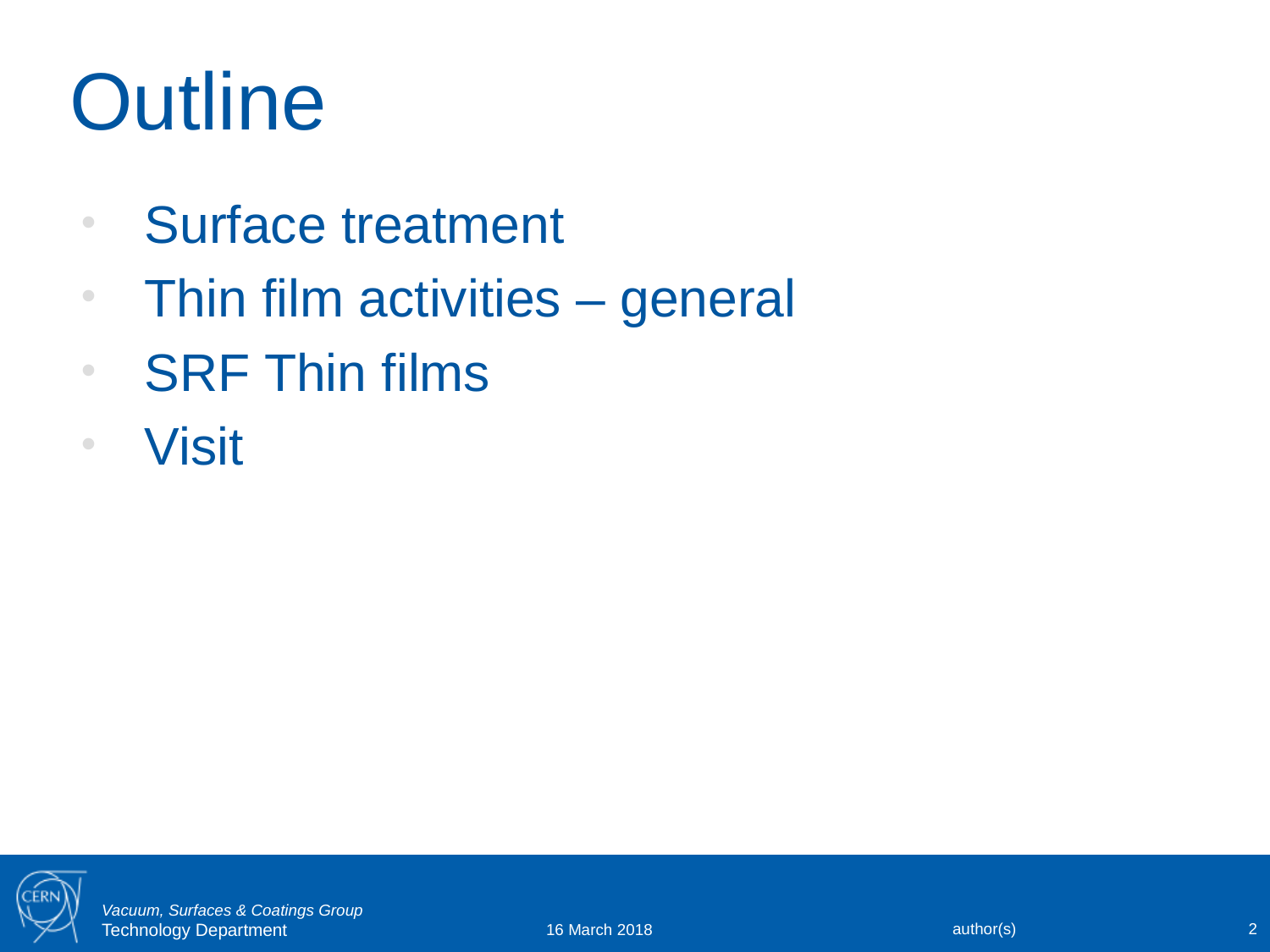

# Outline
Surface treatment
Thin film activities – general
SRF Thin films
Visit
author(s)
2
16 March 2018